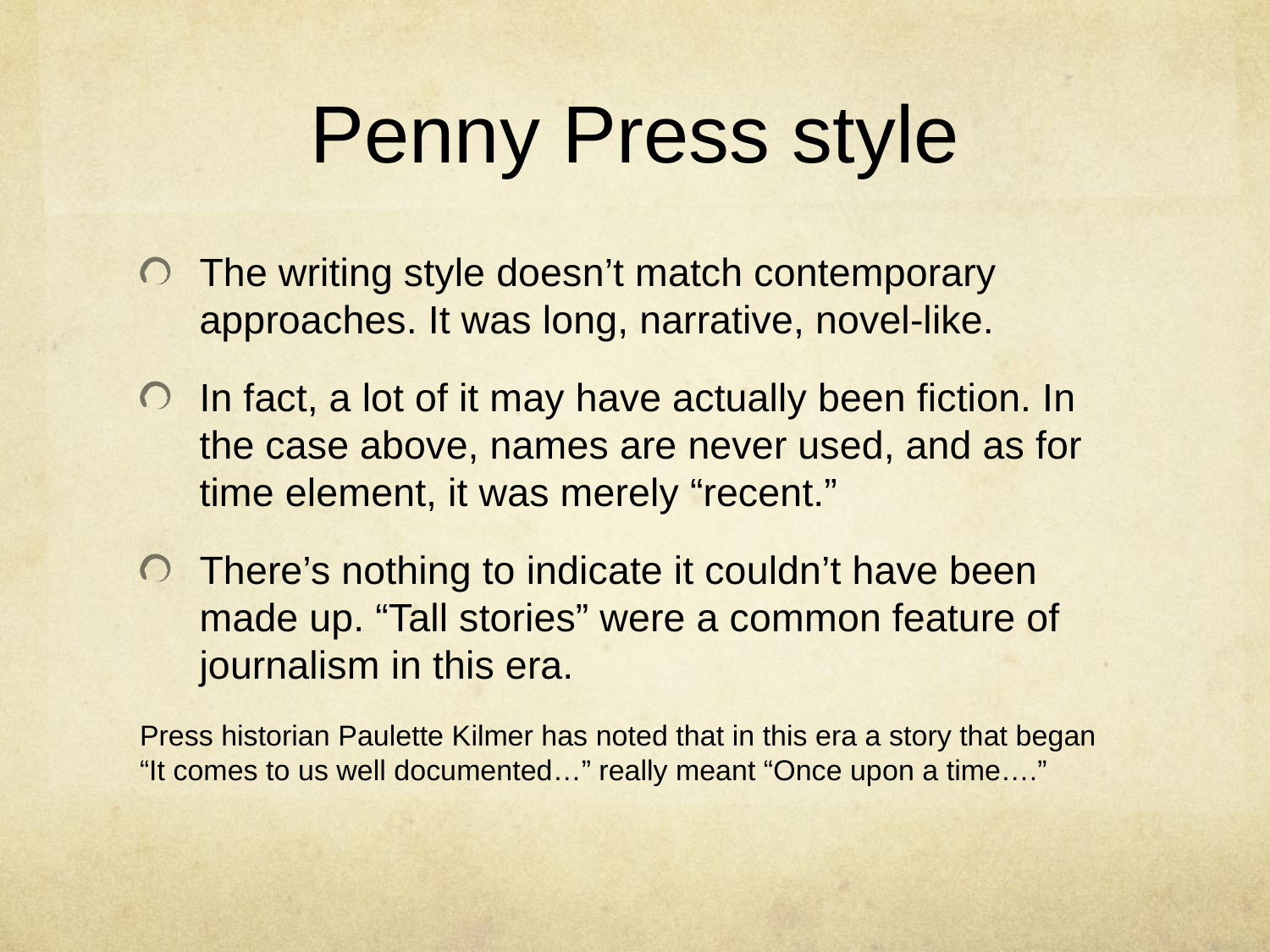

# Penny Press style
The writing style doesn’t match contemporary approaches. It was long, narrative, novel-like.
In fact, a lot of it may have actually been fiction. In the case above, names are never used, and as for time element, it was merely “recent.”
There’s nothing to indicate it couldn’t have been made up. “Tall stories” were a common feature of journalism in this era.
Press historian Paulette Kilmer has noted that in this era a story that began “It comes to us well documented…” really meant “Once upon a time….”